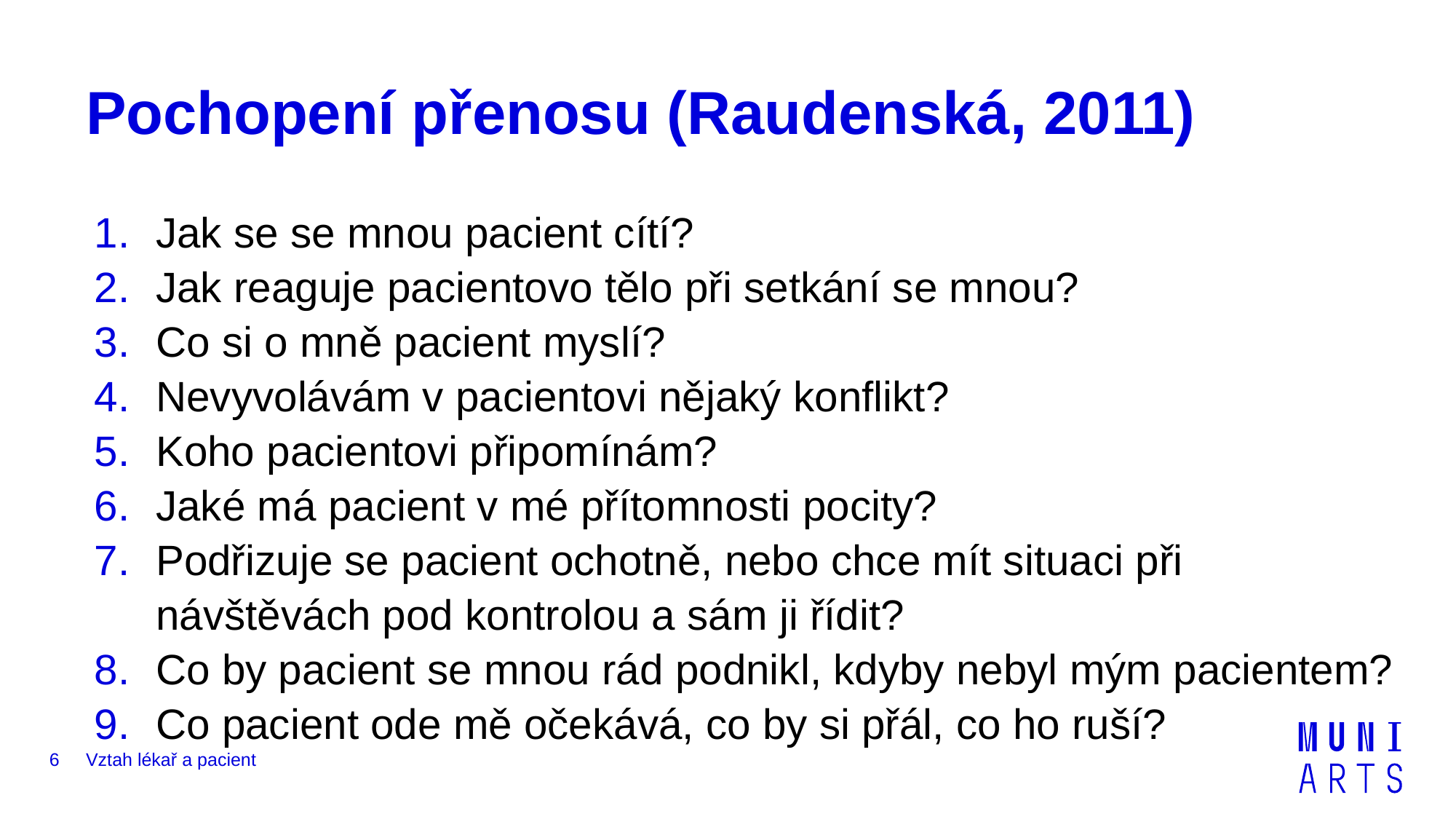

# Pochopení přenosu (Raudenská, 2011)
Jak se se mnou pacient cítí?
Jak reaguje pacientovo tělo při setkání se mnou?
Co si o mně pacient myslí?
Nevyvolávám v pacientovi nějaký konflikt?
Koho pacientovi připomínám?
Jaké má pacient v mé přítomnosti pocity?
Podřizuje se pacient ochotně, nebo chce mít situaci při návštěvách pod kontrolou a sám ji řídit?
Co by pacient se mnou rád podnikl, kdyby nebyl mým pacientem?
Co pacient ode mě očekává, co by si přál, co ho ruší?
6
Vztah lékař a pacient